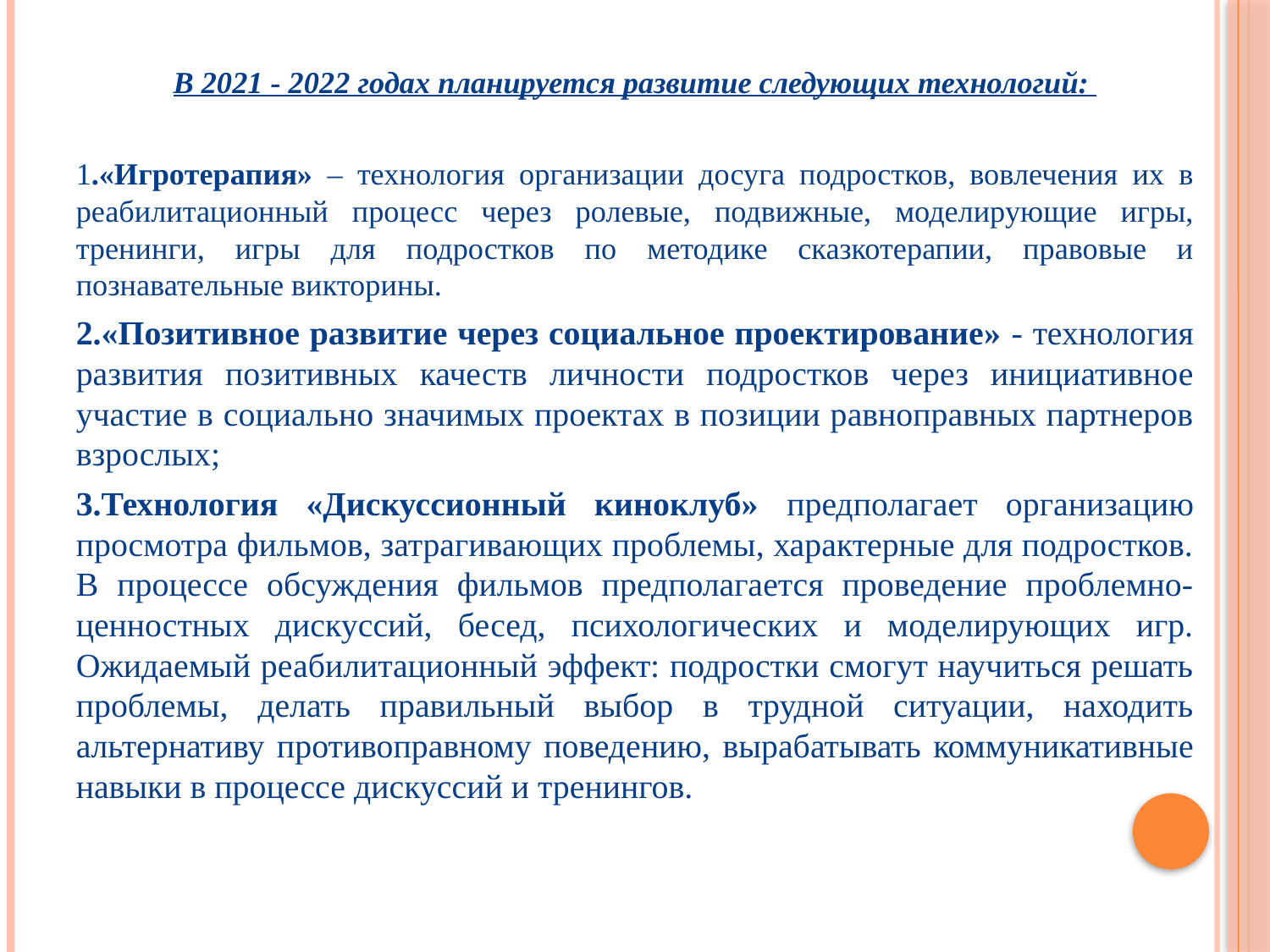

В 2021 - 2022 годах планируется развитие следующих технологий:

1.«Игротерапия» – технология организации досуга подростков, вовлечения их в реабилитационный процесс через ролевые, подвижные, моделирующие игры, тренинги, игры для подростков по методике сказкотерапии, правовые и познавательные викторины.
2.«Позитивное развитие через социальное проектирование» - технология развития позитивных качеств личности подростков через инициативное участие в социально значимых проектах в позиции равноправных партнеров взрослых;
3.Технология «Дискуссионный киноклуб» предполагает организацию просмотра фильмов, затрагивающих проблемы, характерные для подростков. В процессе обсуждения фильмов предполагается проведение проблемно-ценностных дискуссий, бесед, психологических и моделирующих игр. Ожидаемый реабилитационный эффект: подростки смогут научиться решать проблемы, делать правильный выбор в трудной ситуации, находить альтернативу противоправному поведению, вырабатывать коммуникативные навыки в процессе дискуссий и тренингов.